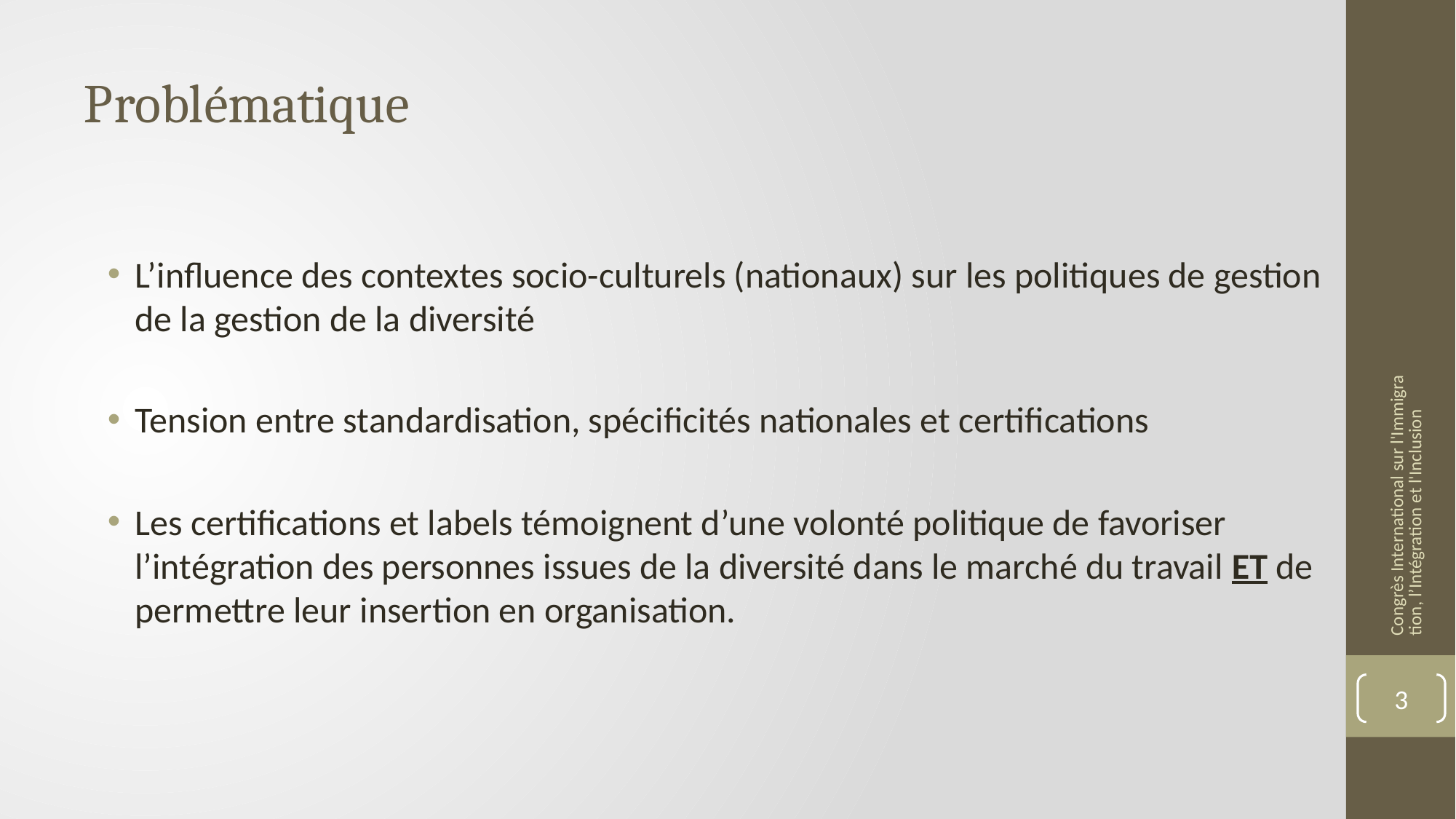

# Problématique

L’influence des contextes socio-culturels (nationaux) sur les politiques de gestion de la gestion de la diversité

Tension entre standardisation, spécificités nationales et certifications

Les certifications et labels témoignent d’une volonté politique de favoriser l’intégration des personnes issues de la diversité dans le marché du travail ET de permettre leur insertion en organisation.

Congrès International sur l'Immigration, l’Intégration et l'Inclusion
3